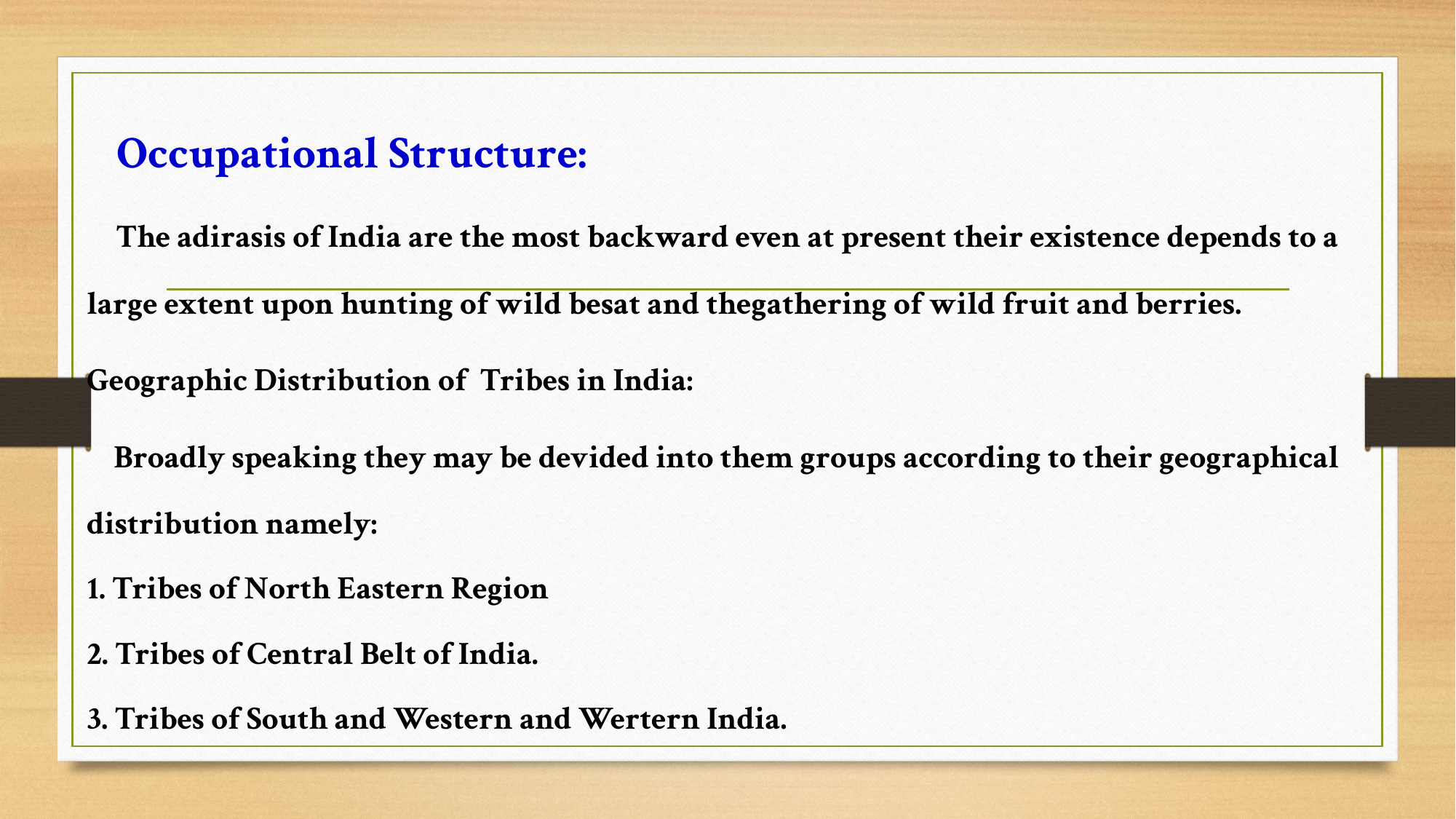

Occupational Structure:
        The adirasis of India are the most backward even at present their existence depends to a large extent upon hunting of wild besat and thegathering of wild fruit and berries.
Geographic Distribution of  Tribes in India:
    Broadly speaking they may be devided into them groups according to their geographical distribution namely:
1. Tribes of North Eastern Region
2. Tribes of Central Belt of India.
3. Tribes of South and Western and Wertern India.